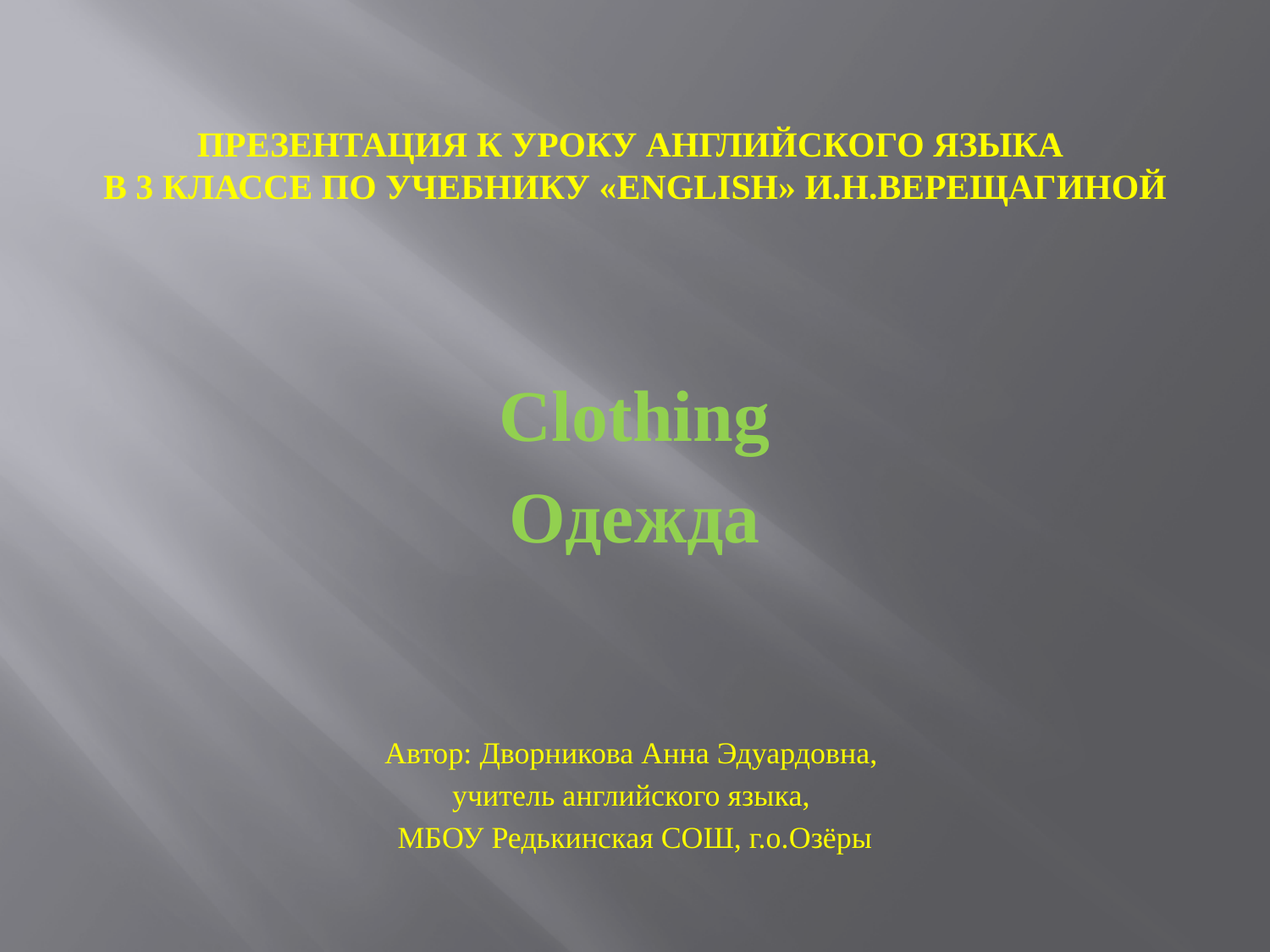

# Презентация к уроку английского языка в 3 классе по учебнику «ENGLISH» И.Н.Верещагиной

Clothing
Одежда

Автор: Дворникова Анна Эдуардовна,
учитель английского языка,
МБОУ Редькинская СОШ, г.о.Озёры